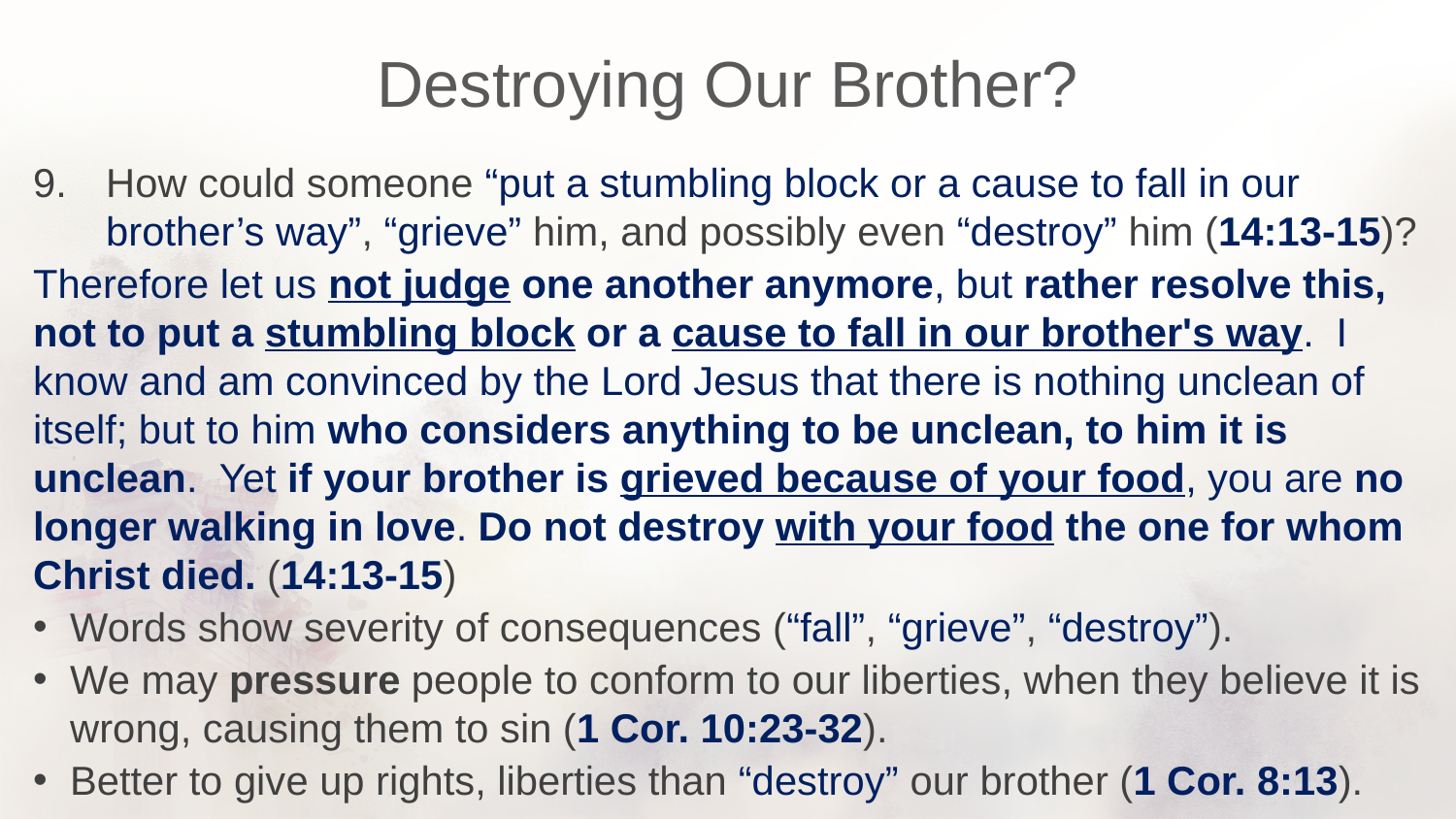

# Destroying Our Brother?
How could someone “put a stumbling block or a cause to fall in our brother’s way”, “grieve” him, and possibly even “destroy” him (14:13-15)?
Therefore let us not judge one another anymore, but rather resolve this, not to put a stumbling block or a cause to fall in our brother's way.  I know and am convinced by the Lord Jesus that there is nothing unclean of itself; but to him who considers anything to be unclean, to him it is unclean.  Yet if your brother is grieved because of your food, you are no longer walking in love. Do not destroy with your food the one for whom Christ died. (14:13-15)
Words show severity of consequences (“fall”, “grieve”, “destroy”).
We may pressure people to conform to our liberties, when they believe it is wrong, causing them to sin (1 Cor. 10:23-32).
Better to give up rights, liberties than “destroy” our brother (1 Cor. 8:13).